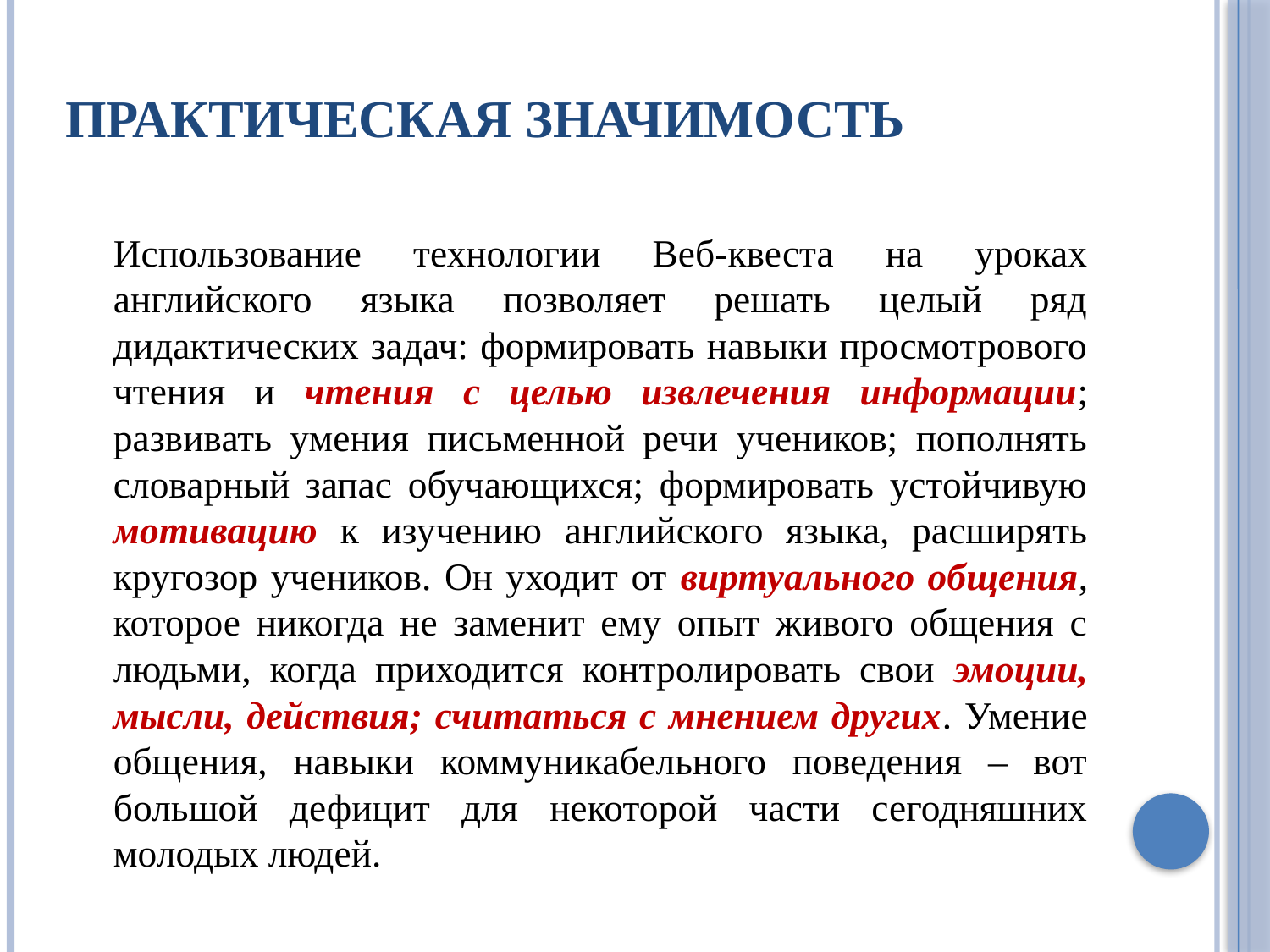

# Практическая значимость
	Использование технологии Веб-квеста на уроках английского языка позволяет решать целый ряд дидактических задач: формировать навыки просмотрового чтения и чтения с целью извлечения информации; развивать умения письменной речи учеников; пополнять словарный запас обучающихся; формировать устойчивую мотивацию к изучению английского языка, расширять кругозор учеников. Он уходит от виртуального общения, которое никогда не заменит ему опыт живого общения с людьми, когда приходится контролировать свои эмоции, мысли, действия; считаться с мнением других. Умение общения, навыки коммуникабельного поведения – вот большой дефицит для некоторой части сегодняшних молодых людей.